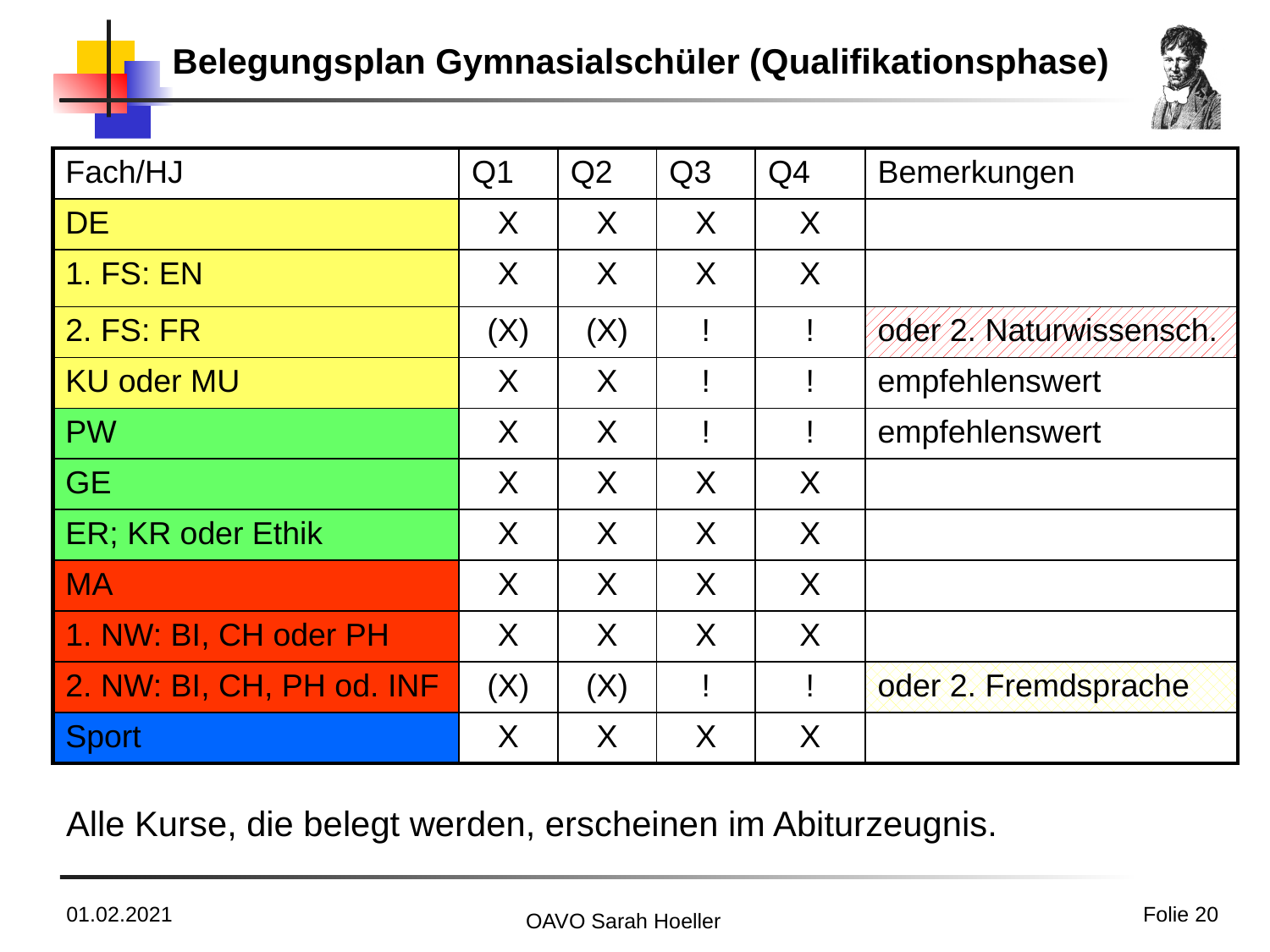

# Belegungsplan Gymnasialschüler (Qualifikationsphase)
| Fach/HJ | Q1 | Q2 | Q3 | Q4 | Bemerkungen |
| --- | --- | --- | --- | --- | --- |
| DE | X | X | X | X |  |
| 1. FS: EN | X | X | X | X |  |
| 2. FS: FR | (X) | (X) | ! | ! | oder 2. Naturwissensch. |
| KU oder MU | X | X | ! | ! | empfehlenswert |
| PW | X | X | ! | ! | empfehlenswert |
| GE | X | X | X | X |  |
| ER; KR oder Ethik | X | X | X | X |  |
| MA | X | X | X | X |  |
| 1. NW: BI, CH oder PH | X | X | X | X |  |
| 2. NW: BI, CH, PH od. INF | (X) | (X) | ! | ! | oder 2. Fremdsprache |
| Sport | X | X | X | X |  |
Alle Kurse, die belegt werden, erscheinen im Abiturzeugnis.
01.02.2021
Folie 20
OAVO Sarah Hoeller